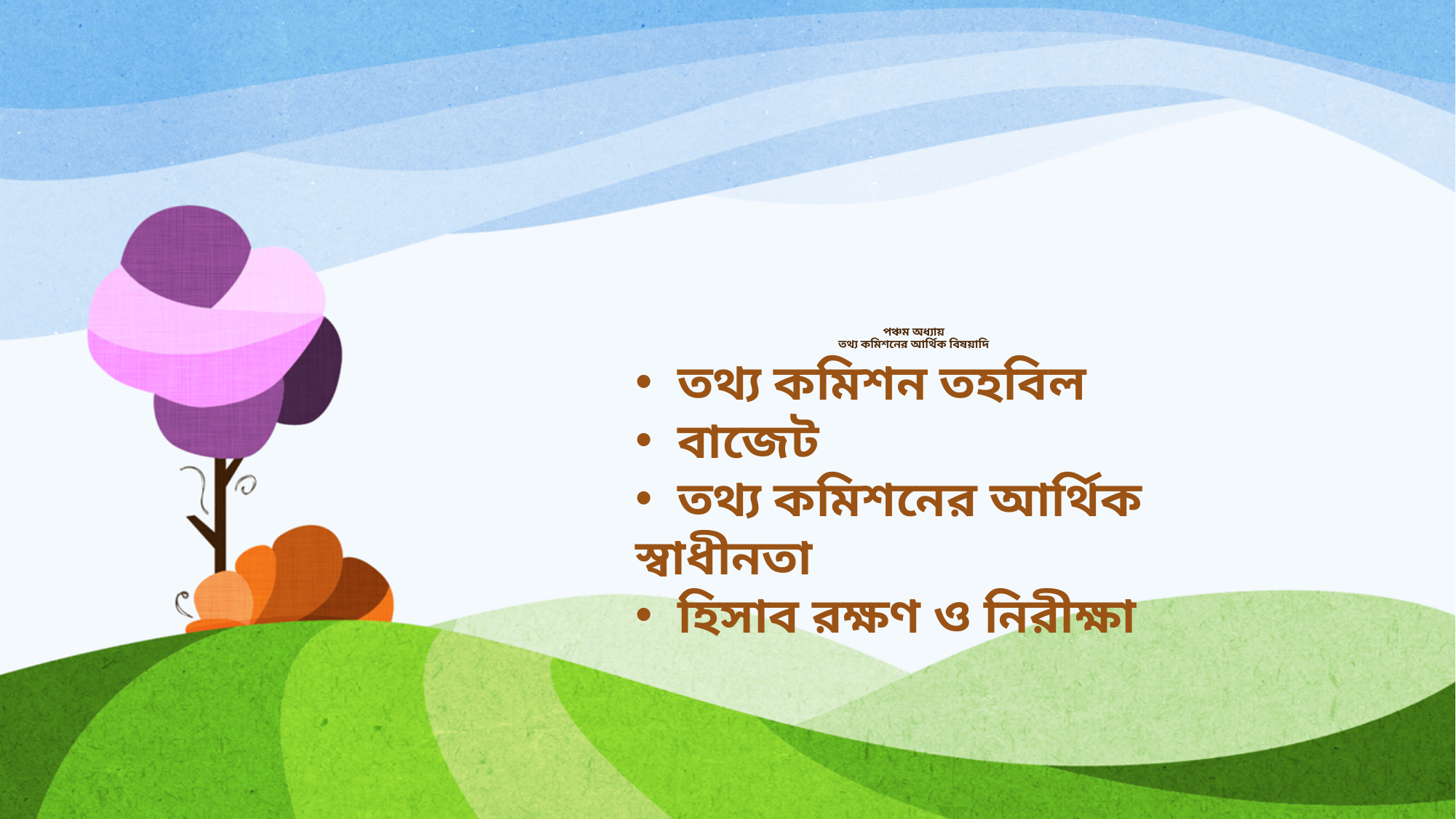

# পঞ্চম অধ্যায় তথ্য কমিশনের আর্থিক বিষয়াদি
  তথ্য কমিশন তহবিল
  বাজেট
  তথ্য কমিশনের আর্থিক স্বাধীনতা
  হিসাব রক্ষণ ও নিরীক্ষা